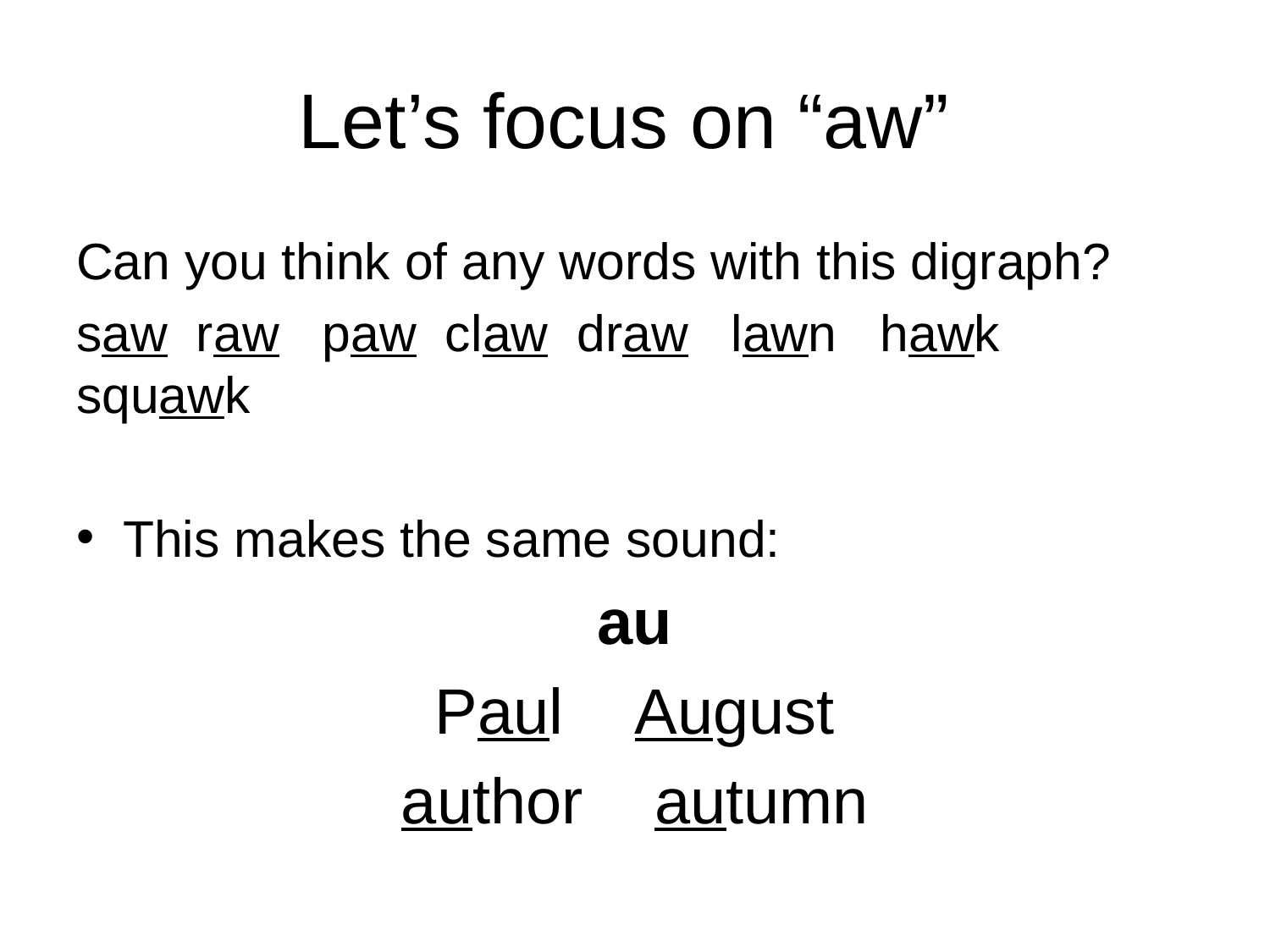

# Let’s focus on “aw”
Can you think of any words with this digraph?
saw  raw   paw  claw  draw   lawn   hawk  squawk

This makes the same sound:
au
Paul    August
author    autumn